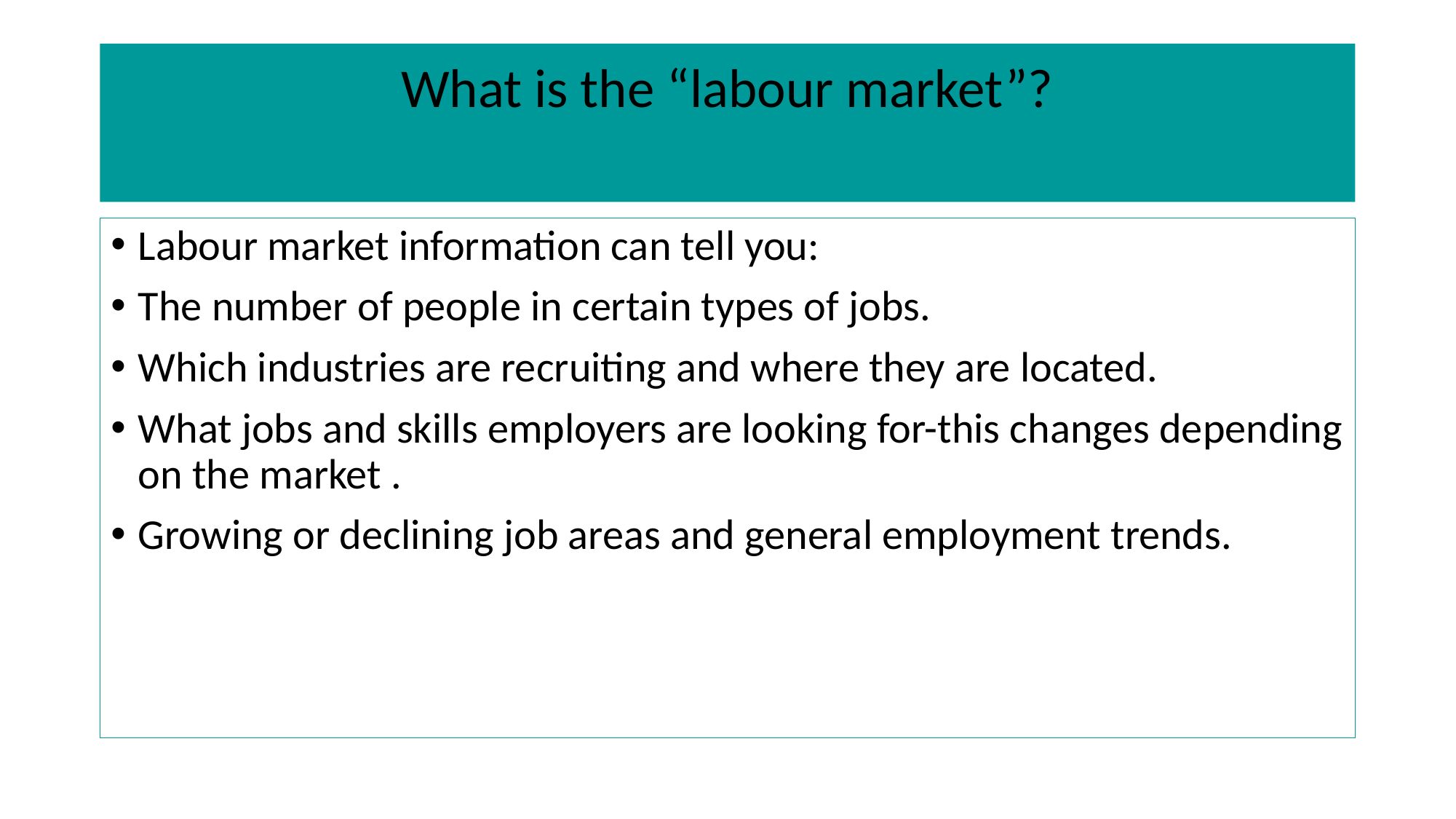

# What is the “labour market”?
Labour market information can tell you:
The number of people in certain types of jobs.
Which industries are recruiting and where they are located.
What jobs and skills employers are looking for-this changes depending on the market .
Growing or declining job areas and general employment trends.